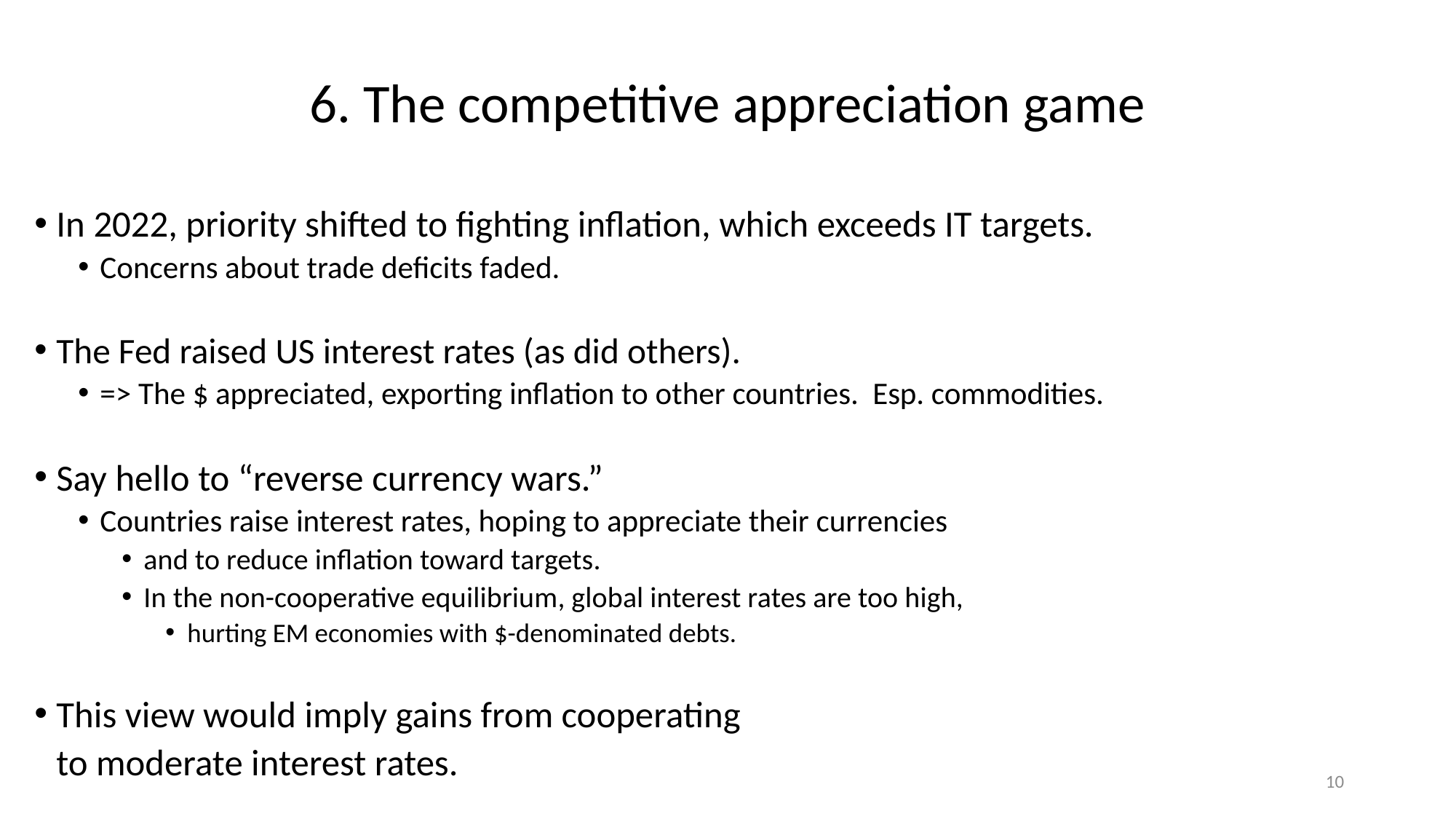

# 6. The competitive appreciation game
In 2022, priority shifted to fighting inflation, which exceeds IT targets.
Concerns about trade deficits faded.

The Fed raised US interest rates (as did others).
=> The $ appreciated, exporting inflation to other countries.  Esp. commodities.

Say hello to “reverse currency wars.”
Countries raise interest rates, hoping to appreciate their currencies
and to reduce inflation toward targets.
In the non-cooperative equilibrium, global interest rates are too high,
hurting EM economies with $-denominated debts.

This view would imply gains from cooperating
to moderate interest rates.

10